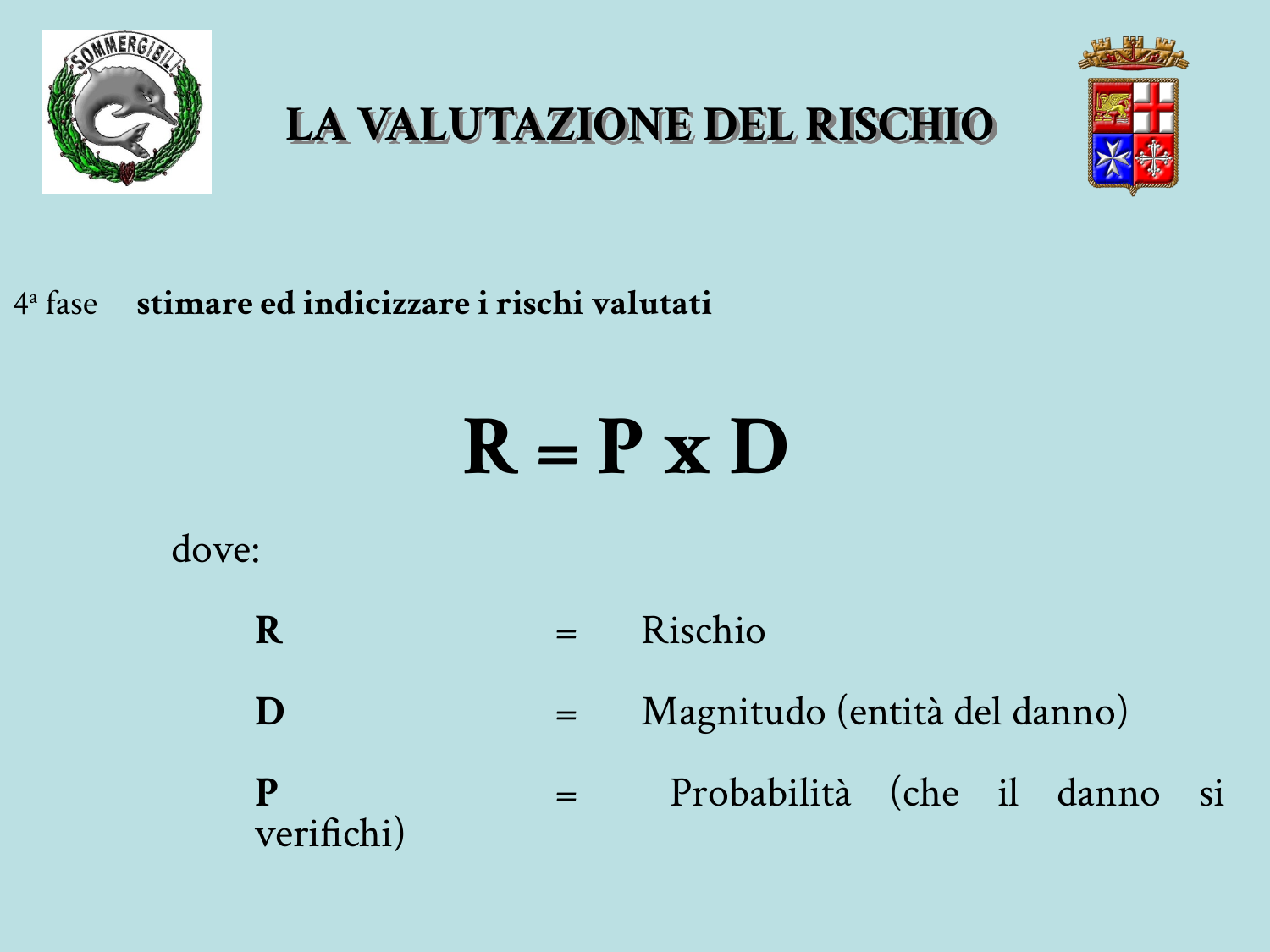

LA VALUTAZIONE DEL RISCHIO
4a fase	stimare ed indicizzare i rischi valutati
R = P x D

	dove:

R 	=	Rischio

D	= 	Magnitudo (entità del danno)

P	= 	Probabilità (che il danno si verifichi)